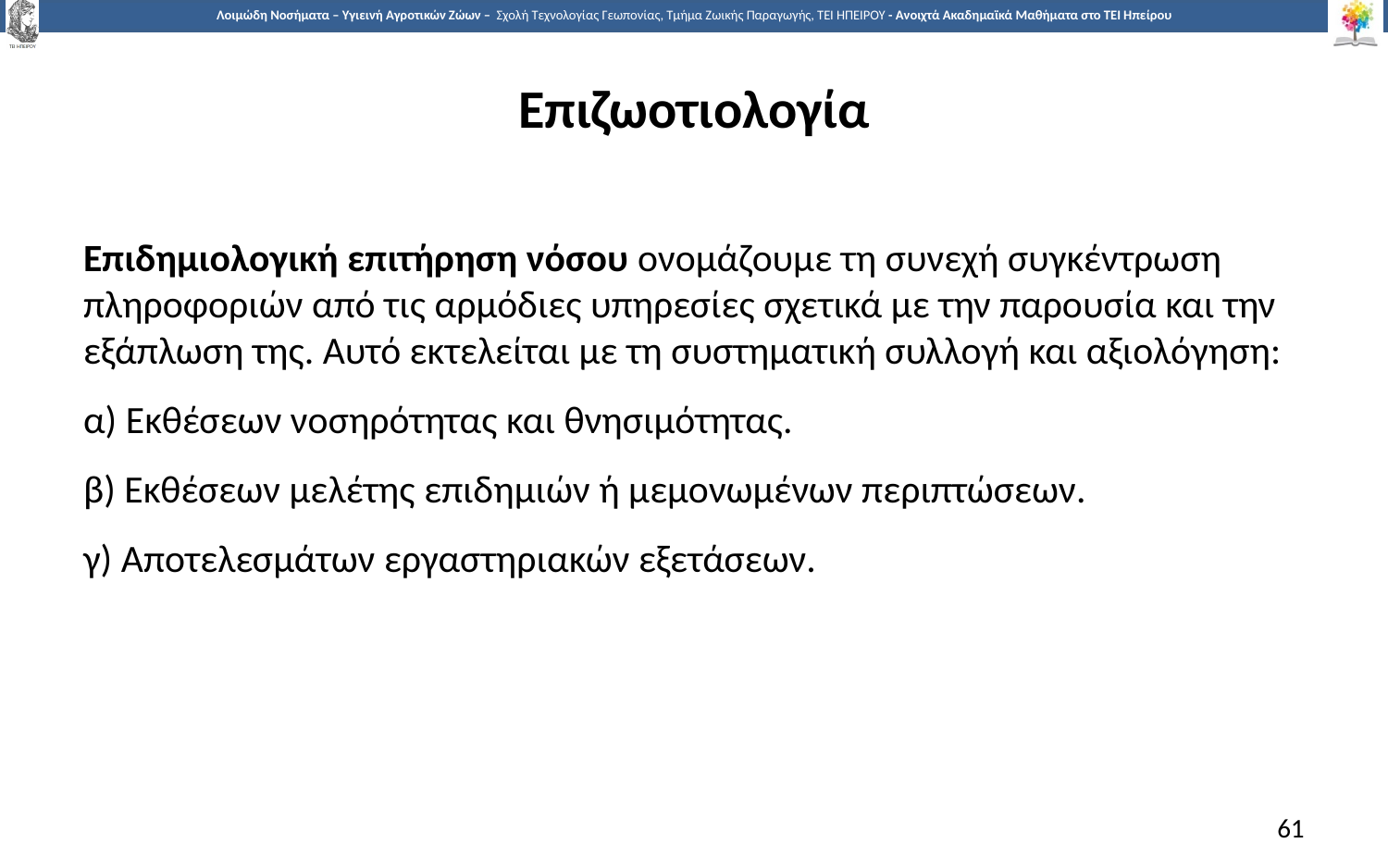

# Επιζωοτιολογία
Επιδημιολογική επιτήρηση νόσου ονομάζουμε τη συνεχή συγκέντρωση πληροφοριών από τις αρμόδιες υπηρεσίες σχετικά με την παρουσία και την εξάπλωση της. Αυτό εκτελείται με τη συστηματική συλλογή και αξιολόγηση:
α) Εκθέσεων νοσηρότητας και θνησιμότητας.
β) Εκθέσεων μελέτης επιδημιών ή μεμονωμένων περιπτώσεων.
γ) Αποτελεσμάτων εργαστηριακών εξετάσεων.
61